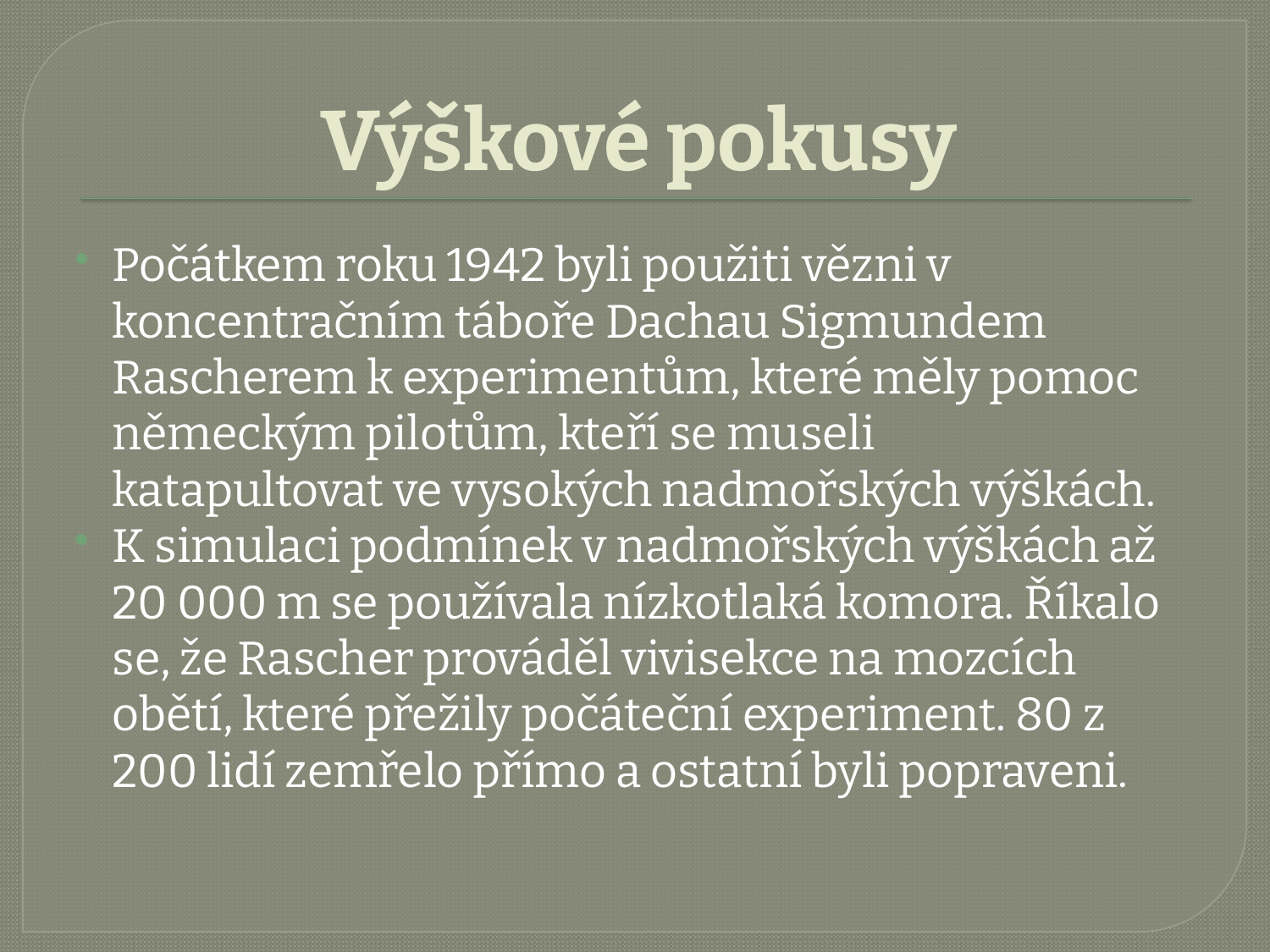

# Výškové pokusy
Počátkem roku 1942 byli použiti vězni v koncentračním táboře Dachau Sigmundem Rascherem k experimentům, které měly pomoc německým pilotům, kteří se museli katapultovat ve vysokých nadmořských výškách.
K simulaci podmínek v nadmořských výškách až 20 000 m se používala nízkotlaká komora. Říkalo se, že Rascher prováděl vivisekce na mozcích obětí, které přežily počáteční experiment. 80 z 200 lidí zemřelo přímo a ostatní byli popraveni.